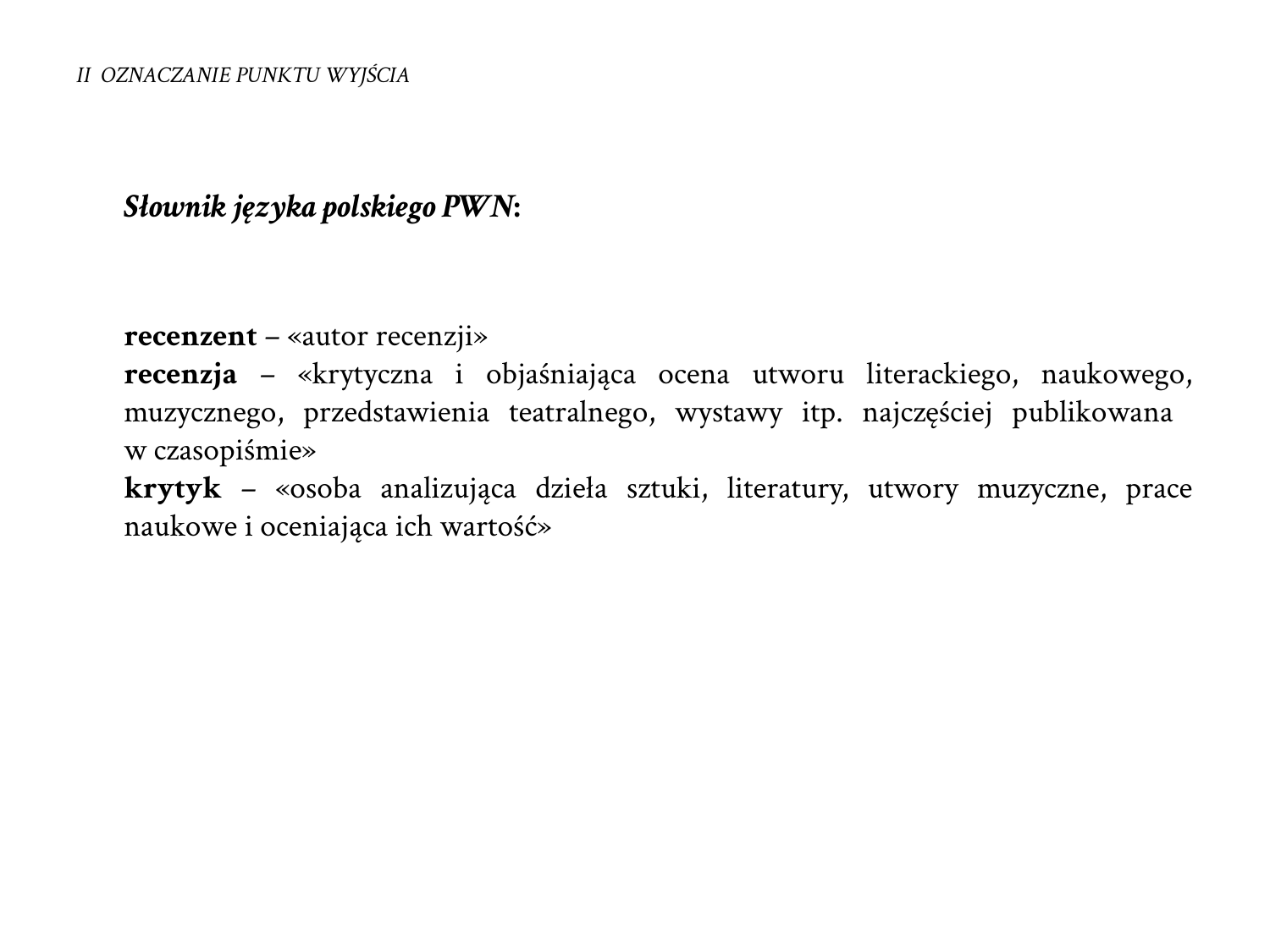

# II  OZNACZANIE PUNKTU WYJŚCIA

	Słownik języka polskiego PWN:

	recenzent – «autor recenzji»
	recenzja – «krytyczna i objaśniająca ocena utworu literackiego, naukowego, muzycznego, przedstawienia teatralnego, wystawy itp. najczęściej publikowana
w czasopiśmie»
	krytyk – «osoba analizująca dzieła sztuki, literatury, utwory muzyczne, prace naukowe i oceniająca ich wartość»